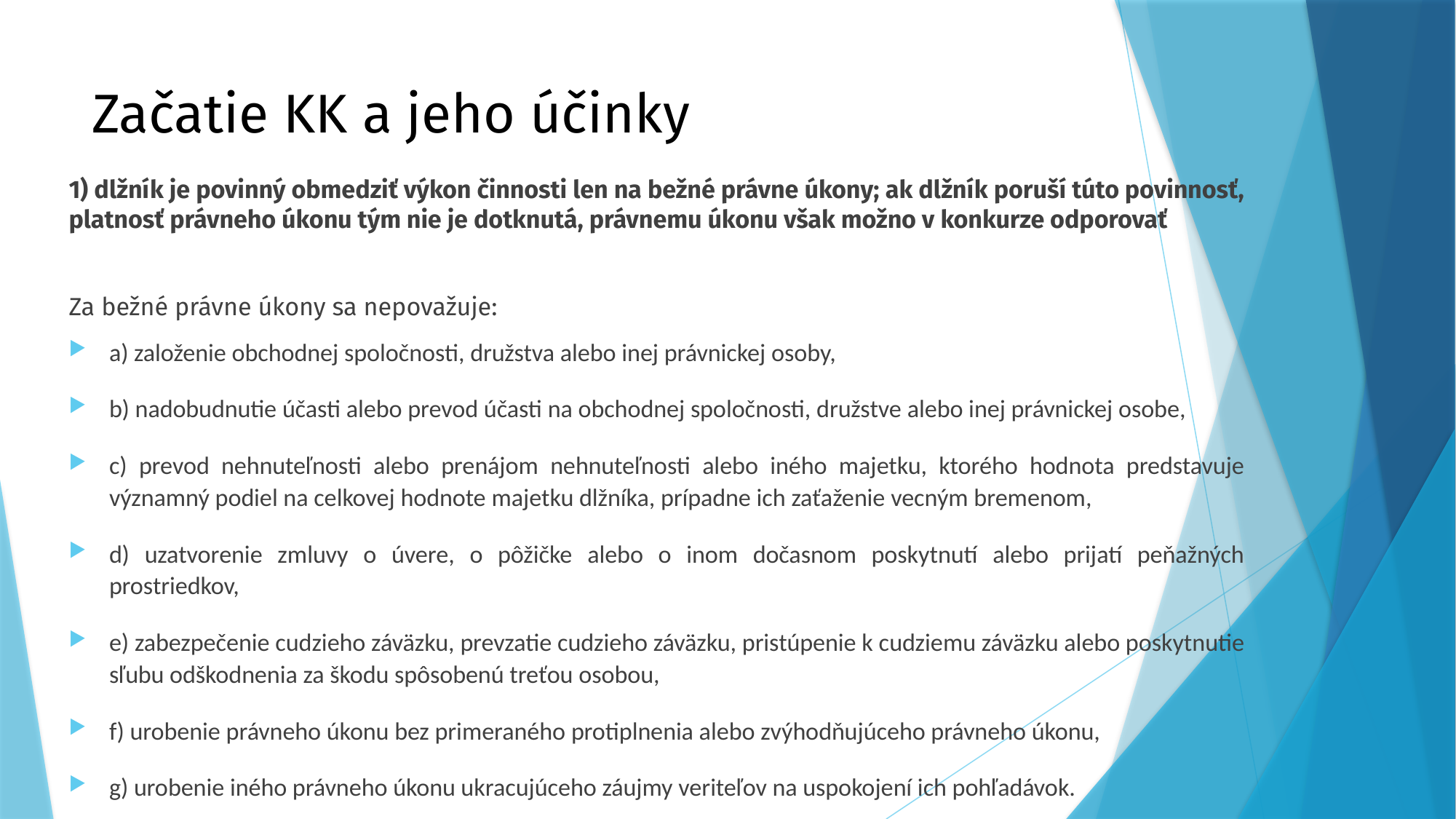

# Začatie KK a jeho účinky
1) dlžník je povinný obmedziť výkon činnosti len na bežné právne úkony; ak dlžník poruší túto povinnosť, platnosť právneho úkonu tým nie je dotknutá, právnemu úkonu však možno v konkurze odporovať

Za bežné právne úkony sa nepovažuje:
a) založenie obchodnej spoločnosti, družstva alebo inej právnickej osoby,
b) nadobudnutie účasti alebo prevod účasti na obchodnej spoločnosti, družstve alebo inej právnickej osobe,
c) prevod nehnuteľnosti alebo prenájom nehnuteľnosti alebo iného majetku, ktorého hodnota predstavuje významný podiel na celkovej hodnote majetku dlžníka, prípadne ich zaťaženie vecným bremenom,
d) uzatvorenie zmluvy o úvere, o pôžičke alebo o inom dočasnom poskytnutí alebo prijatí peňažných prostriedkov,
e) zabezpečenie cudzieho záväzku, prevzatie cudzieho záväzku, pristúpenie k cudziemu záväzku alebo poskytnutie sľubu odškodnenia za škodu spôsobenú treťou osobou,
f) urobenie právneho úkonu bez primeraného protiplnenia alebo zvýhodňujúceho právneho úkonu,
g) urobenie iného právneho úkonu ukracujúceho záujmy veriteľov na uspokojení ich pohľadávok.